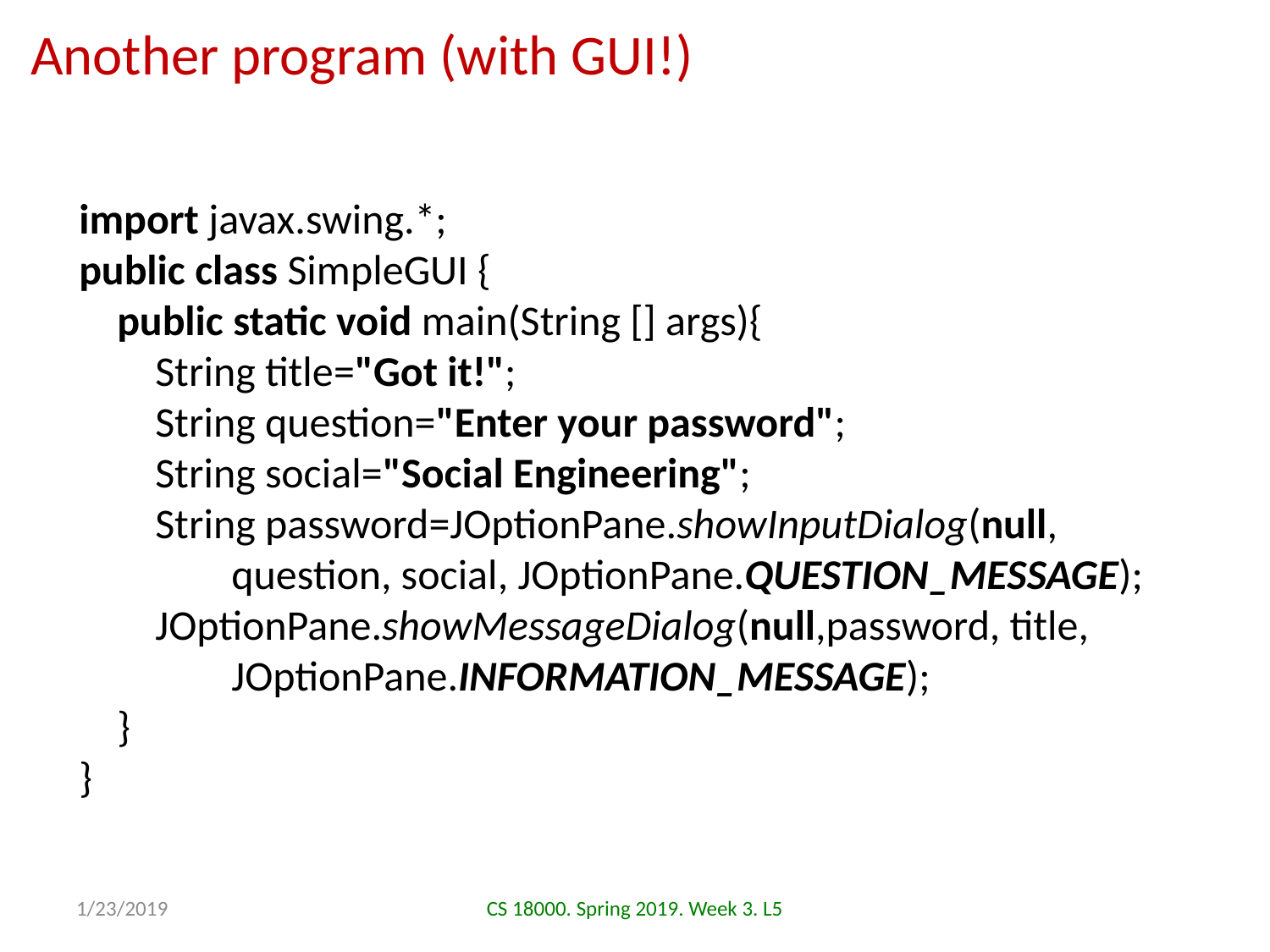

Another program (with GUI!)
import javax.swing.*;
public class SimpleGUI {
    public static void main(String [] args){
        String title="Got it!";
        String question="Enter your password";
        String social="Social Engineering";
        String password=JOptionPane.showInputDialog(null,
                question, social, JOptionPane.QUESTION_MESSAGE);
        JOptionPane.showMessageDialog(null,password, title,
                JOptionPane.INFORMATION_MESSAGE);
    }
}
1/23/2019
CS 18000. Spring 2019. Week 3. L5